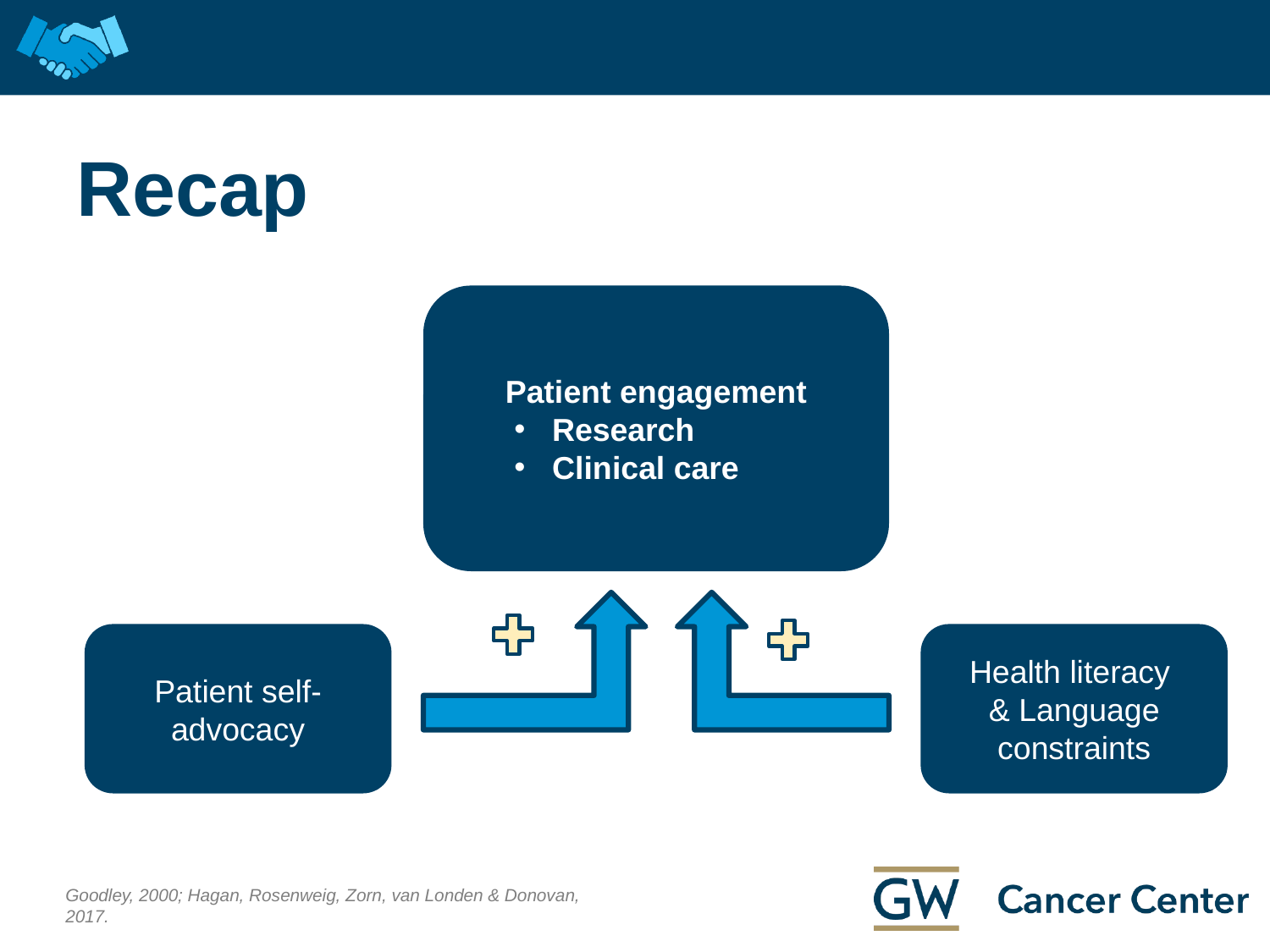

# Recap
Patient engagement
Research
Clinical care

Patient self-advocacy
Health literacy
& Language constraints
Goodley, 2000; Hagan, Rosenweig, Zorn, van Londen & Donovan, 2017.